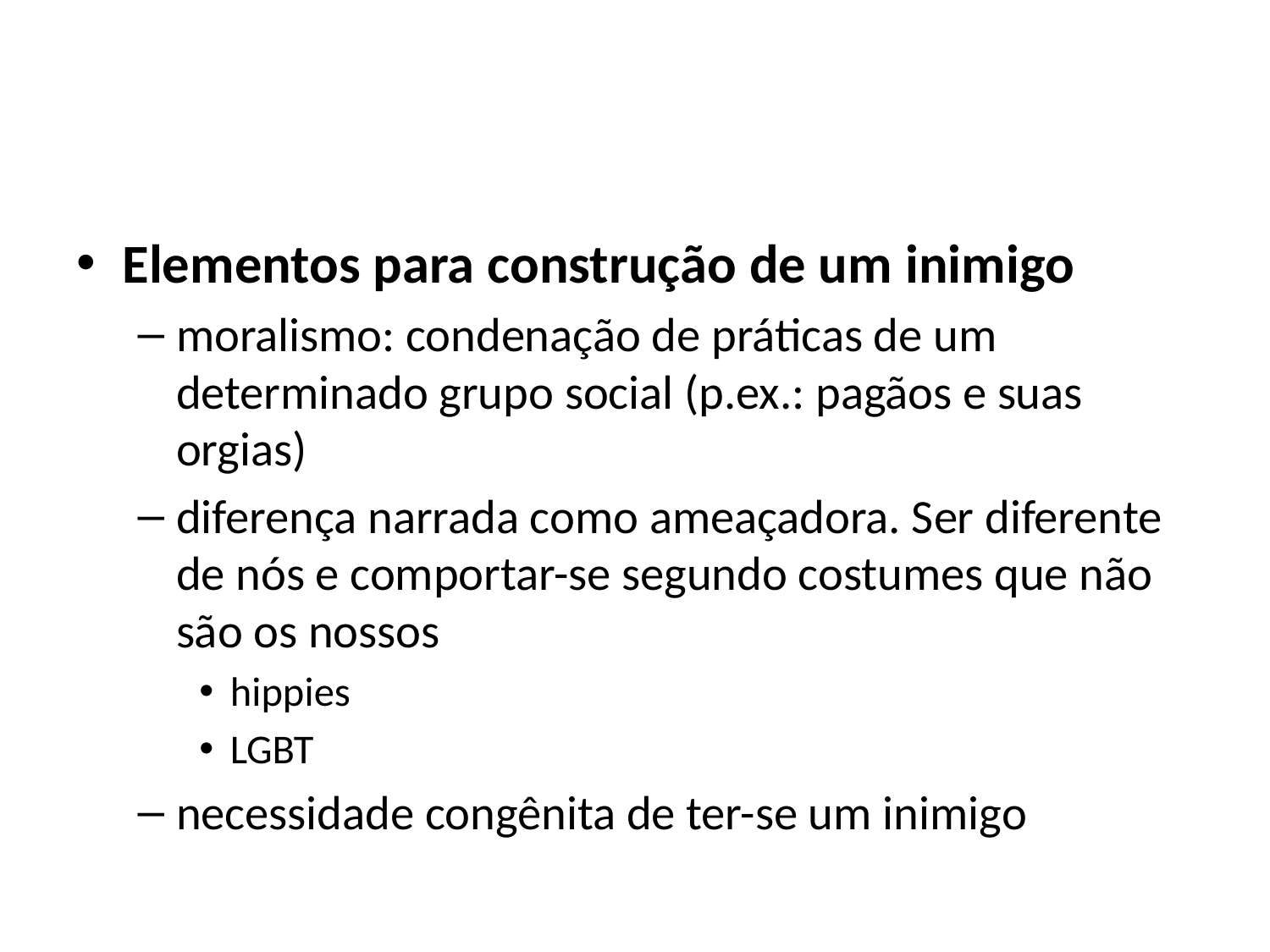

#
Elementos para construção de um inimigo
moralismo: condenação de práticas de um determinado grupo social (p.ex.: pagãos e suas orgias)
diferença narrada como ameaçadora. Ser diferente de nós e comportar-se segundo costumes que não são os nossos
hippies
LGBT
necessidade congênita de ter-se um inimigo